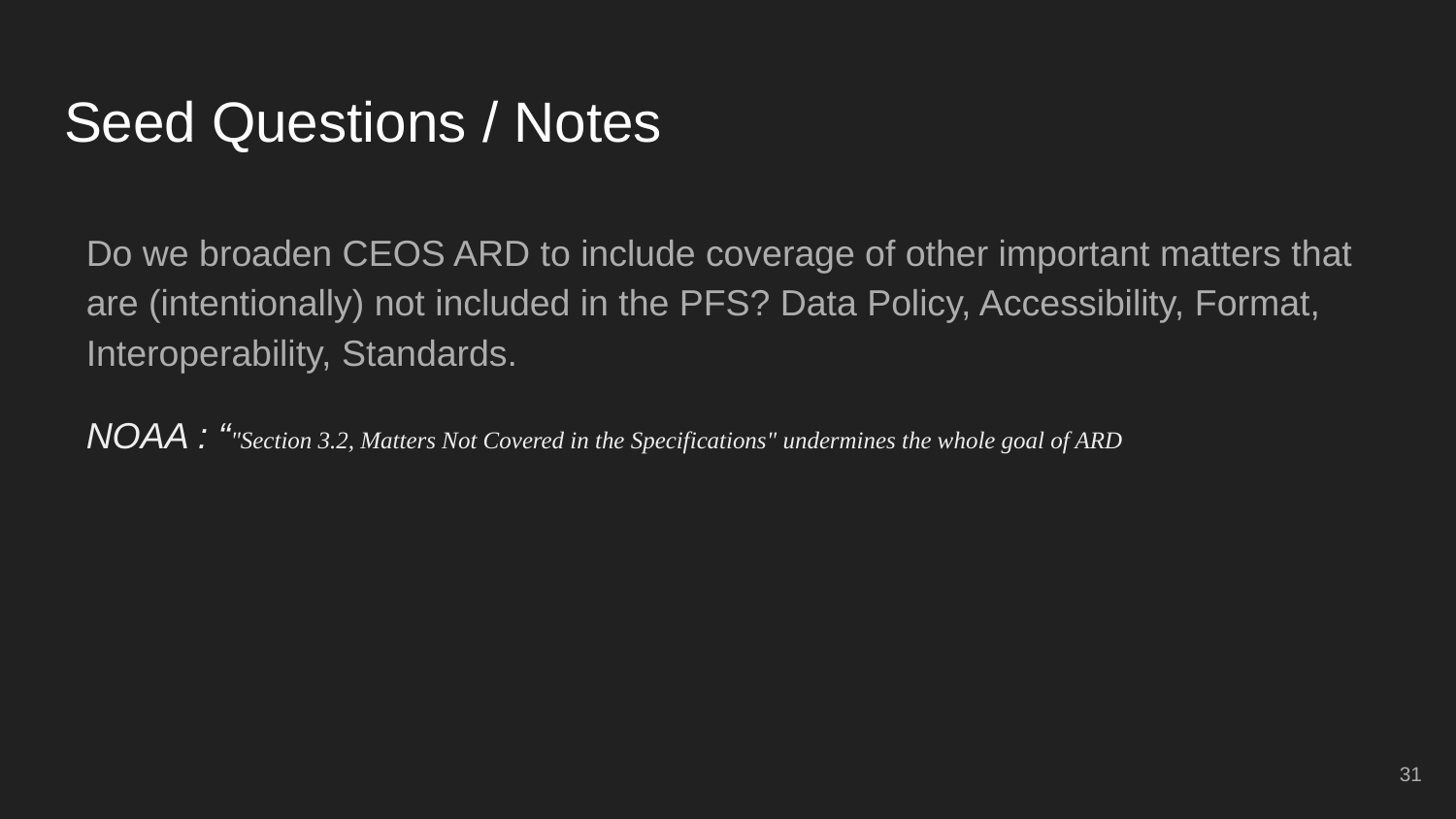

# Seed Questions / Notes
Do we broaden CEOS ARD to include coverage of other important matters that are (intentionally) not included in the PFS? Data Policy, Accessibility, Format, Interoperability, Standards.
NOAA : “"Section 3.2, Matters Not Covered in the Specifications" undermines the whole goal of ARD

31